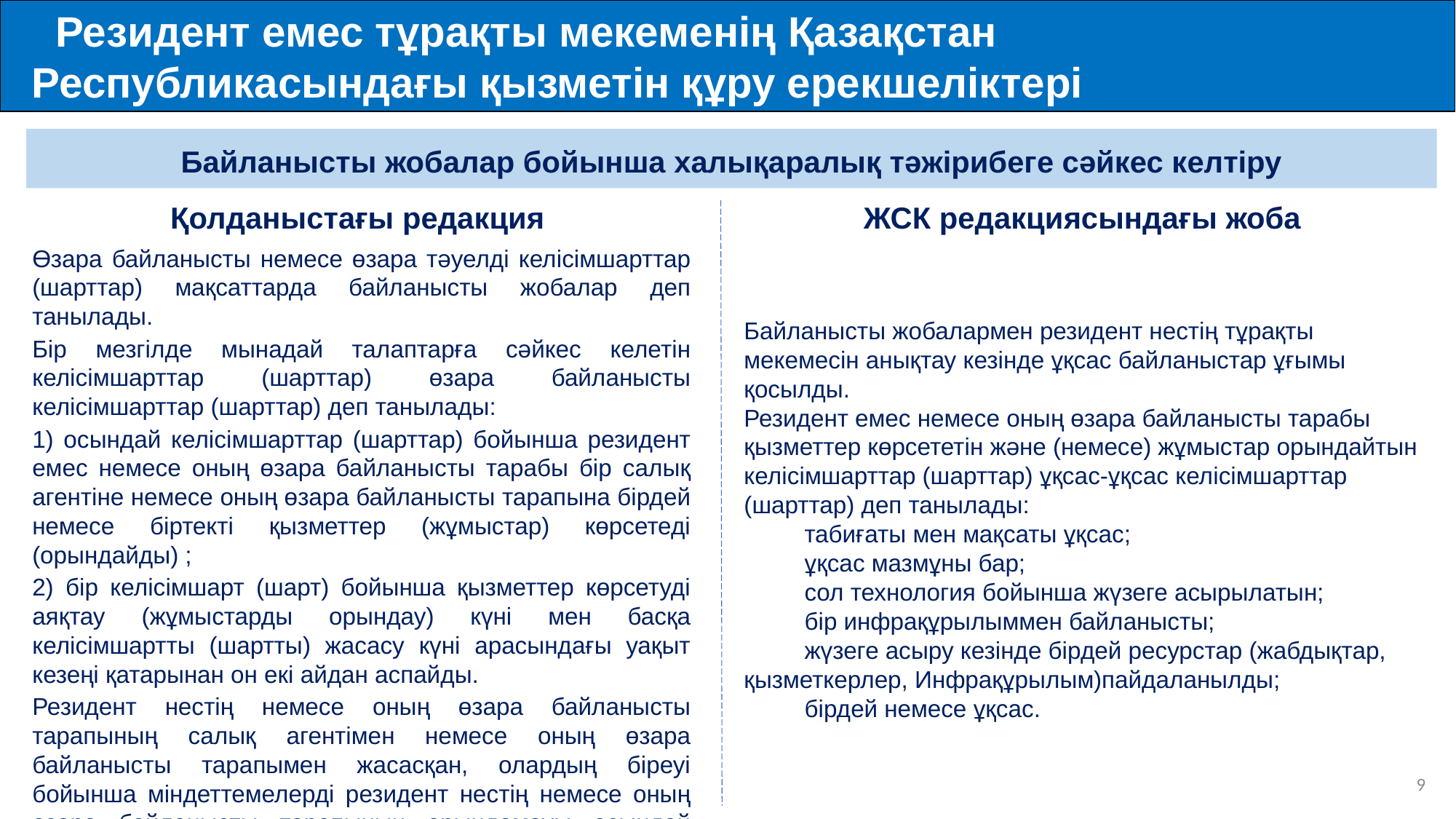

Резидент емес тұрақты мекеменің Қазақстан Республикасындағы қызметін құру ерекшеліктері
Байланысты жобалар бойынша халықаралық тәжірибеге сәйкес келтіру
Қолданыстағы редакция
ЖСК редакциясындағы жоба
Өзара байланысты немесе өзара тәуелді келісімшарттар (шарттар) мақсаттарда байланысты жобалар деп танылады.
Бір мезгілде мынадай талаптарға сәйкес келетін келісімшарттар (шарттар) өзара байланысты келісімшарттар (шарттар) деп танылады:
1) осындай келісімшарттар (шарттар) бойынша резидент емес немесе оның өзара байланысты тарабы бір салық агентіне немесе оның өзара байланысты тарапына бірдей немесе біртекті қызметтер (жұмыстар) көрсетеді (орындайды) ;
2) бір келісімшарт (шарт) бойынша қызметтер көрсетуді аяқтау (жұмыстарды орындау) күні мен басқа келісімшартты (шартты) жасасу күні арасындағы уақыт кезеңі қатарынан он екі айдан аспайды.
Резидент нестің немесе оның өзара байланысты тарапының салық агентімен немесе оның өзара байланысты тарапымен жасасқан, олардың біреуі бойынша міндеттемелерді резидент нестің немесе оның өзара байланысты тарапының орындамауы осындай резидент нестің немесе оның өзара байланысты тарапының басқа келісімшарт (шарт) бойынша міндеттемелерді орындауына әсер ететін келісімшарттар (шарттар) өзара тәуелді деп танылады.
Байланысты жобалармен резидент нестің тұрақты мекемесін анықтау кезінде ұқсас байланыстар ұғымы қосылды.
Резидент емес немесе оның өзара байланысты тарабы қызметтер көрсететін және (немесе) жұмыстар орындайтын келісімшарттар (шарттар) ұқсас-ұқсас келісімшарттар (шарттар) деп танылады:
         табиғаты мен мақсаты ұқсас;
         ұқсас мазмұны бар;
         сол технология бойынша жүзеге асырылатын;
         бір инфрақұрылыммен байланысты;
         жүзеге асыру кезінде бірдей ресурстар (жабдықтар, қызметкерлер, Инфрақұрылым)пайдаланылды;
         бірдей немесе ұқсас.
9